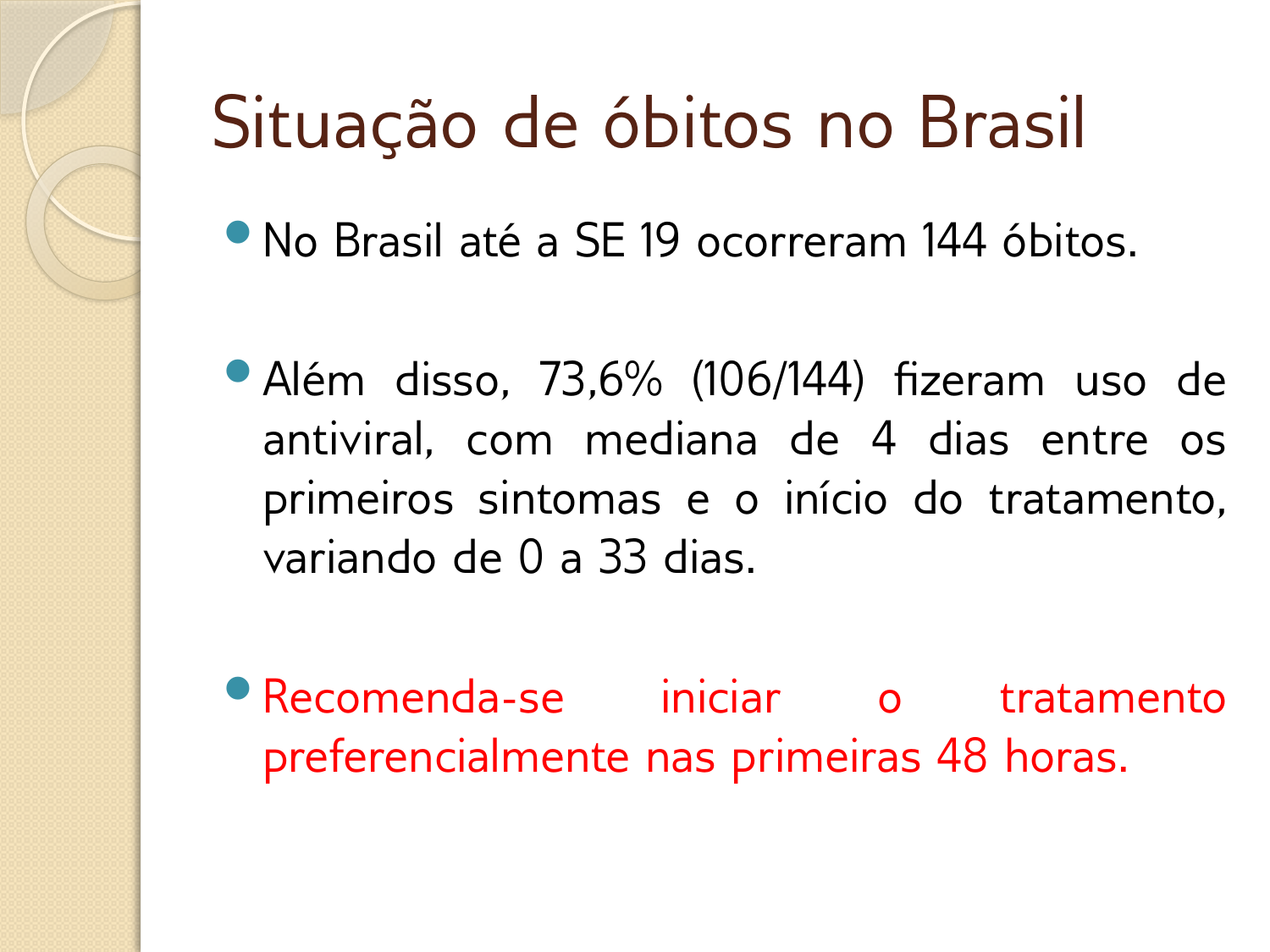

# Situação de óbitos no Brasil
No Brasil até a SE 19 ocorreram 144 óbitos.

Além disso, 73,6% (106/144) fizeram uso de antiviral, com mediana de 4 dias entre os primeiros sintomas e o início do tratamento, variando de 0 a 33 dias.

Recomenda-se iniciar o tratamento preferencialmente nas primeiras 48 horas.